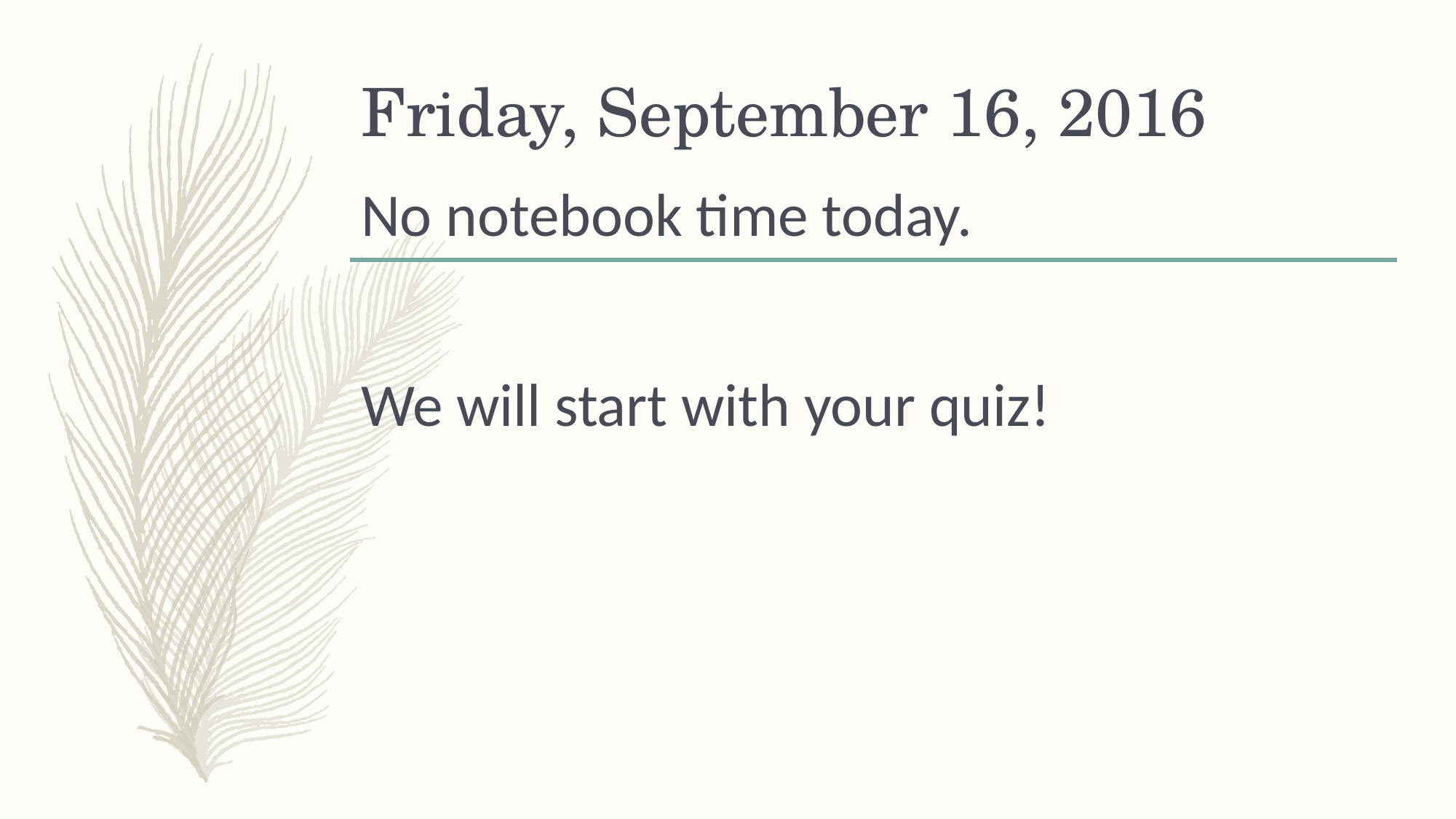

# Friday, September 16, 2016
No notebook time today.

We will start with your quiz!